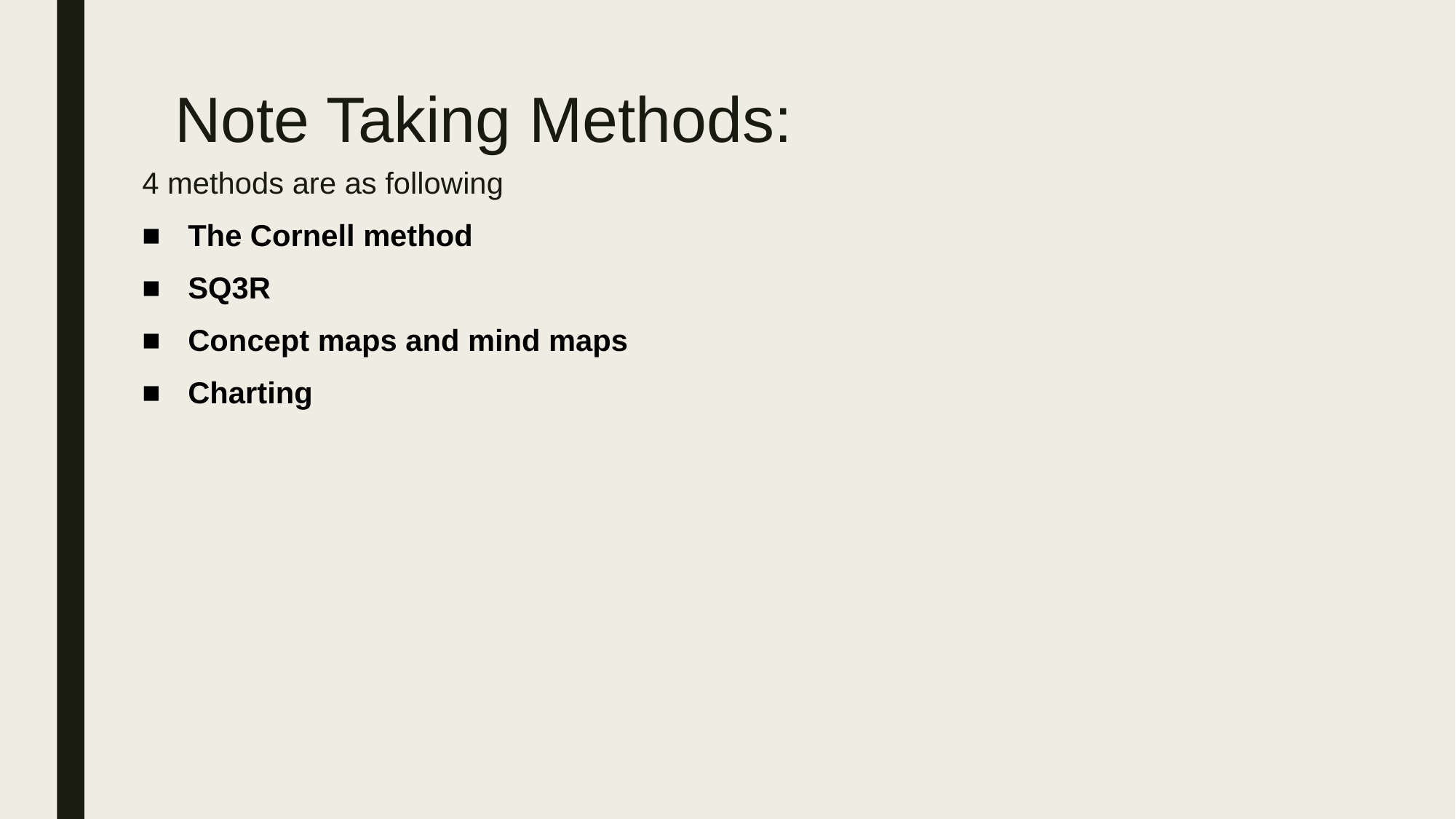

# Note Taking Methods:
4 methods are as following
The Cornell method
SQ3R
Concept maps and mind maps
Charting